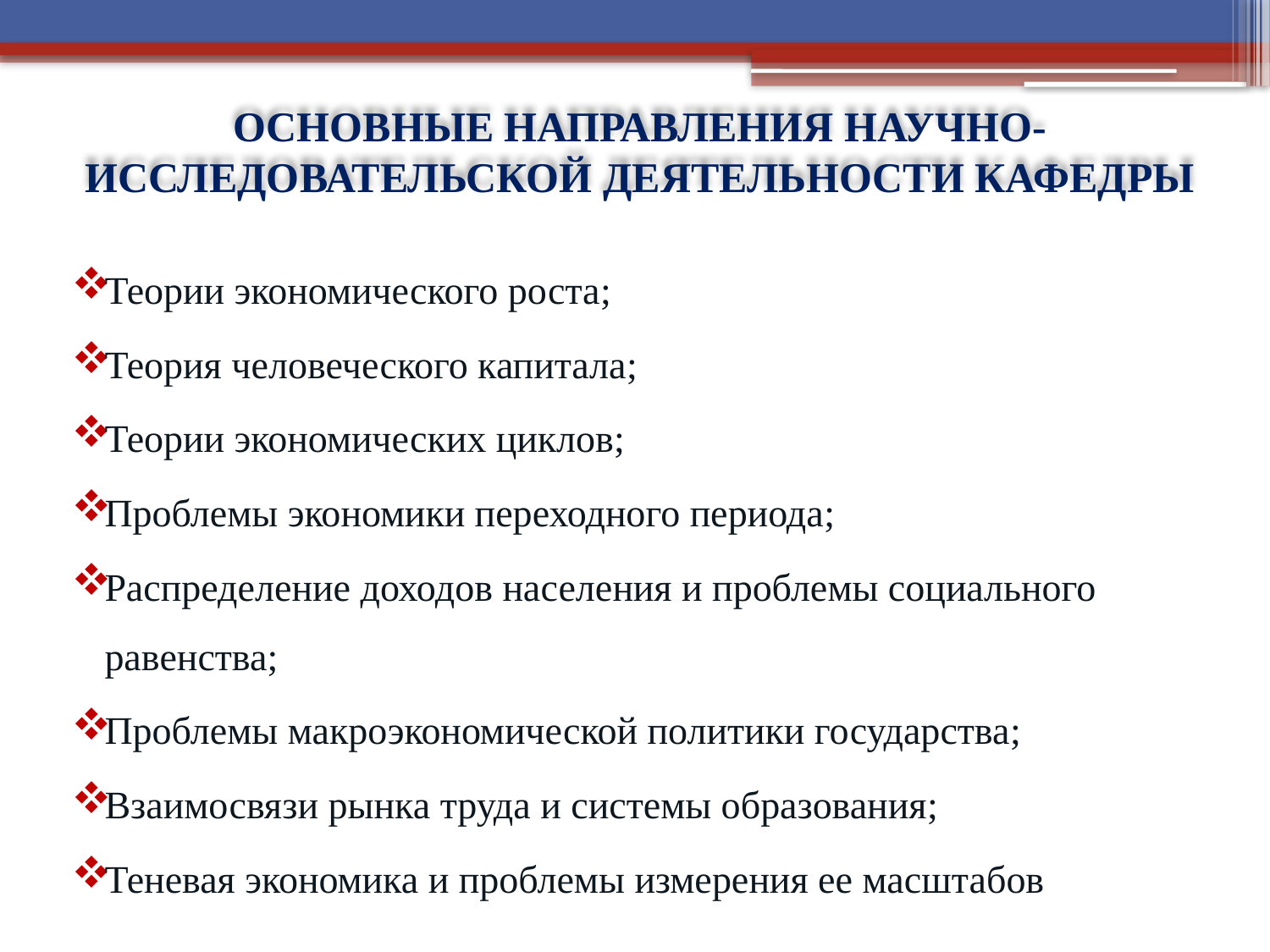

# ОСНОВНЫЕ НАПРАВЛЕНИЯ НАУЧНО-ИССЛЕДОВАТЕЛЬСКОЙ ДЕЯТЕЛЬНОСТИ КАФЕДРЫ
Теории экономического роста;
Теория человеческого капитала;
Теории экономических циклов;
Проблемы экономики переходного периода;
Распределение доходов населения и проблемы социального равенства;
Проблемы макроэкономической политики государства;
Взаимосвязи рынка труда и системы образования;
Теневая экономика и проблемы измерения ее масштабов